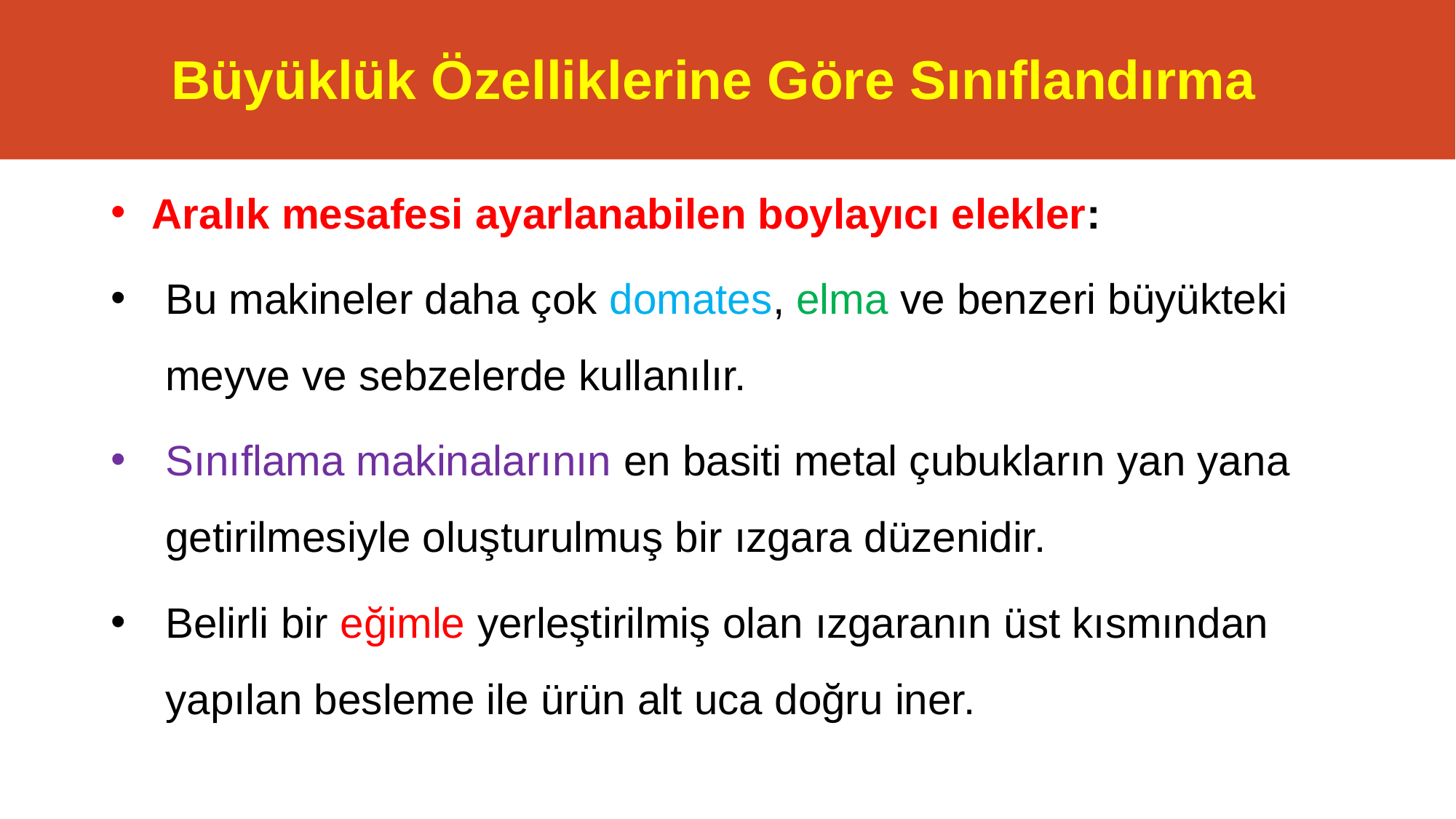

# Büyüklük Özelliklerine Göre Sınıflandırma
Aralık mesafesi ayarlanabilen boylayıcı elekler:
Bu makineler daha çok domates, elma ve benzeri büyükteki meyve ve sebzelerde kullanılır.
Sınıflama makinalarının en basiti metal çubukların yan yana getirilmesiyle oluşturulmuş bir ızgara düzenidir.
Belirli bir eğimle yerleştirilmiş olan ızgaranın üst kısmından yapılan besleme ile ürün alt uca doğru iner.